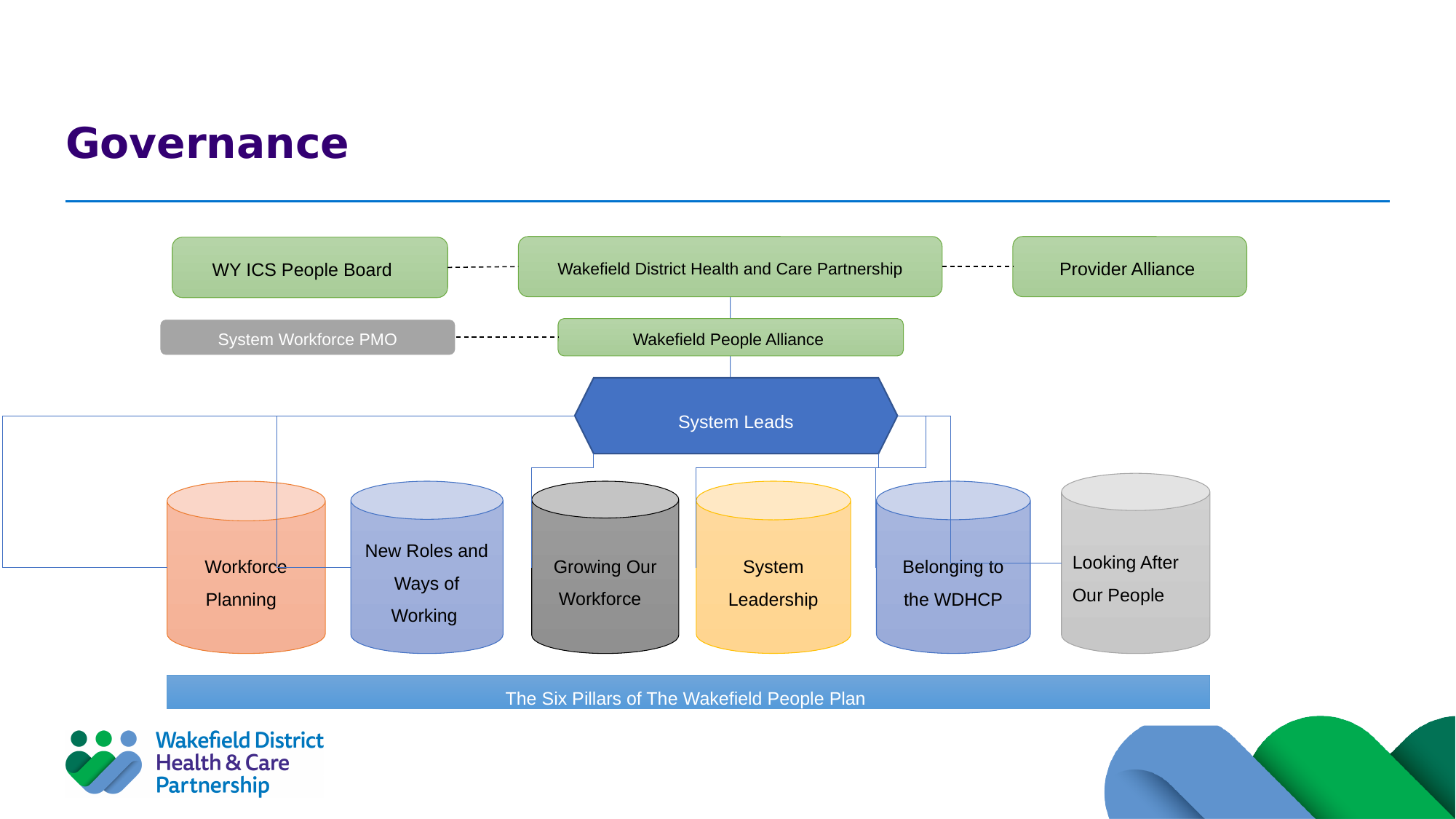

# Governance

Wakefield District Health and Care Partnership
Provider Alliance
WY ICS People Board
System Workforce PMO
Wakefield People Alliance
System Leads
Looking After Our People
New Roles and Ways of Working
System Leadership
Belonging to the WDHCP
Workforce Planning
Growing Our Workforce
The Six Pillars of The Wakefield People Plan